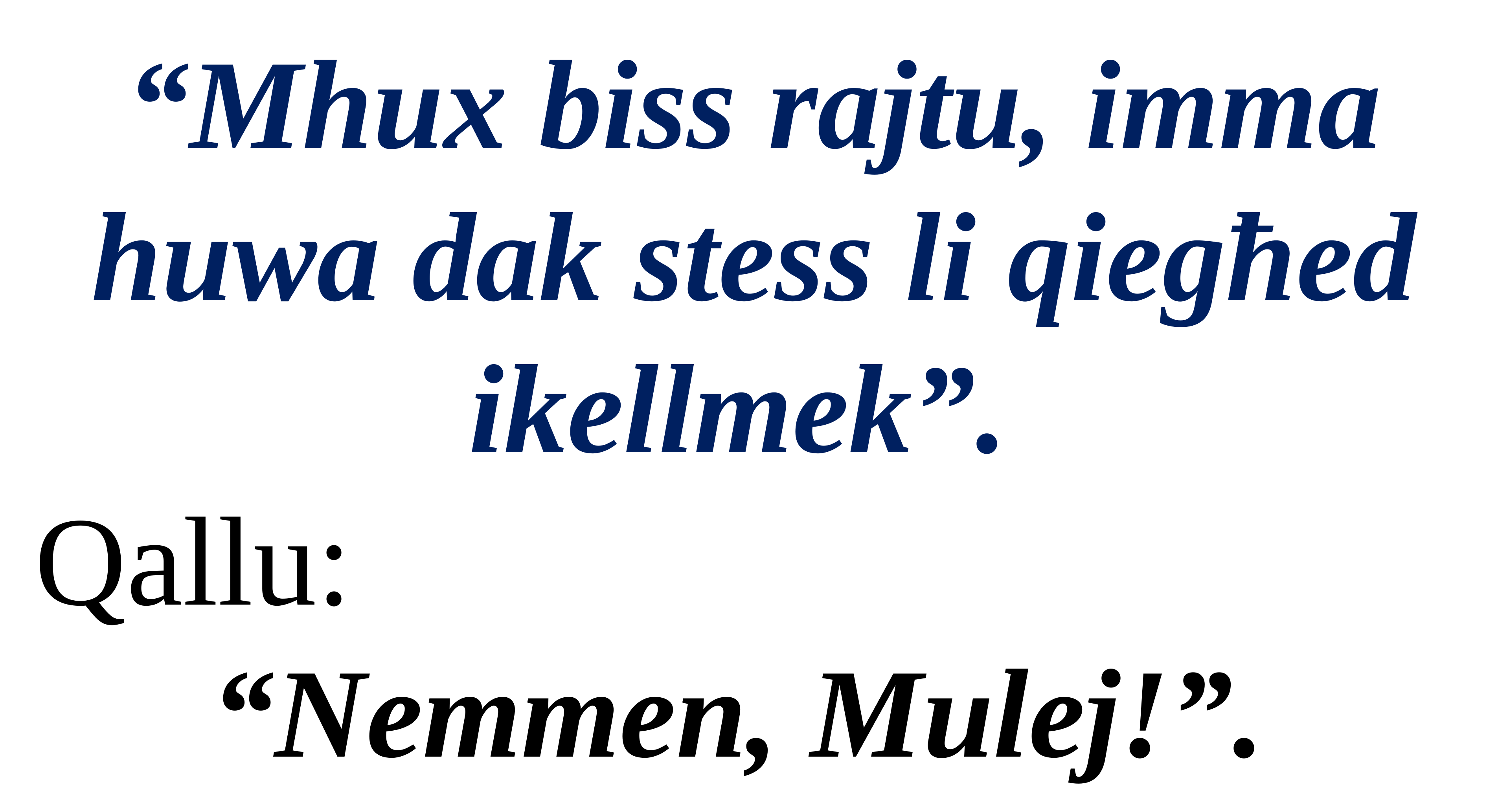

“Mhux biss rajtu, imma huwa dak stess li qiegħed ikellmek”.
Qallu:
“Nemmen, Mulej!”.